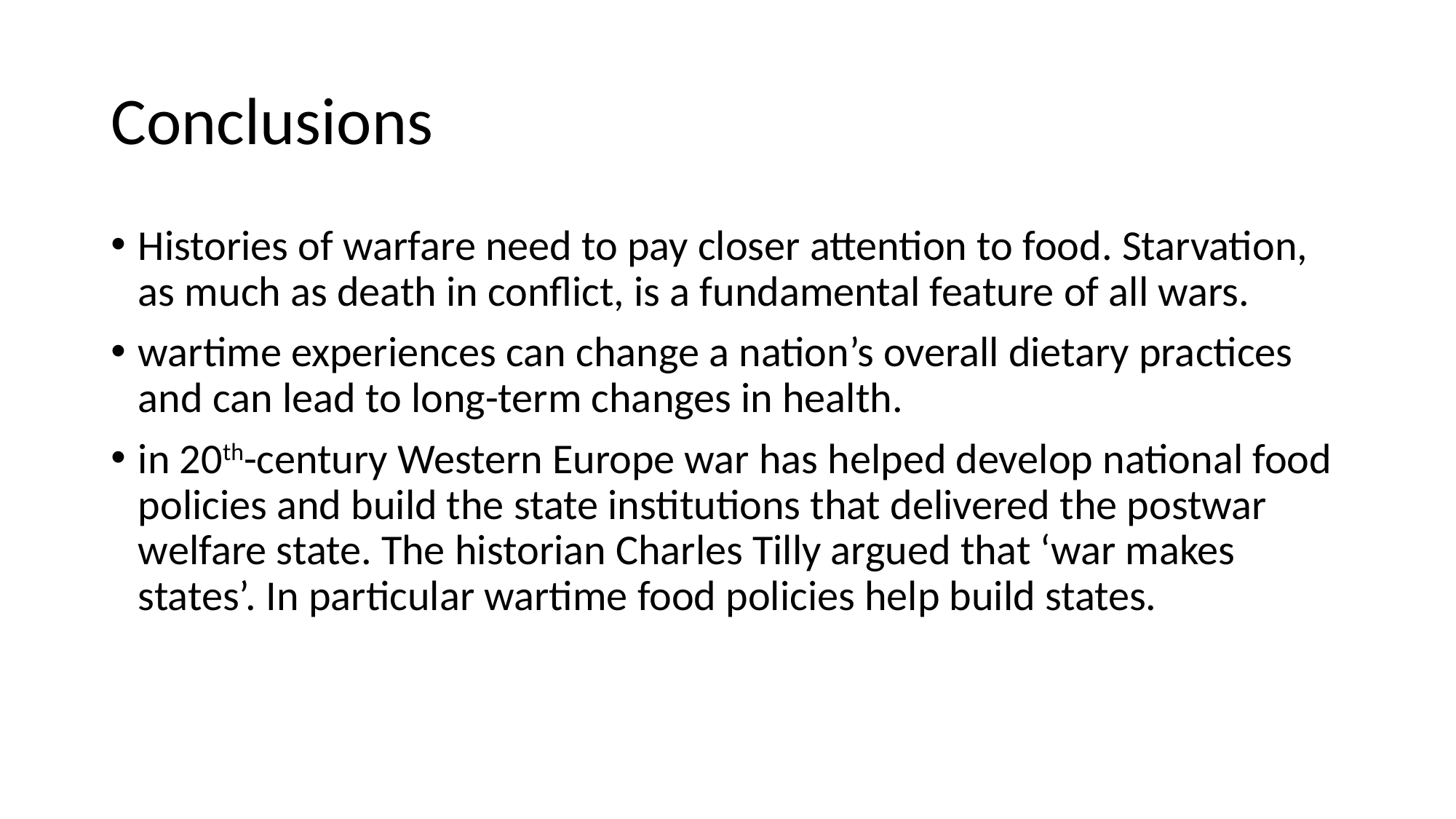

# Conclusions
Histories of warfare need to pay closer attention to food. Starvation, as much as death in conflict, is a fundamental feature of all wars.
wartime experiences can change a nation’s overall dietary practices and can lead to long-term changes in health.
in 20th-century Western Europe war has helped develop national food policies and build the state institutions that delivered the postwar welfare state. The historian Charles Tilly argued that ‘war makes states’. In particular wartime food policies help build states.